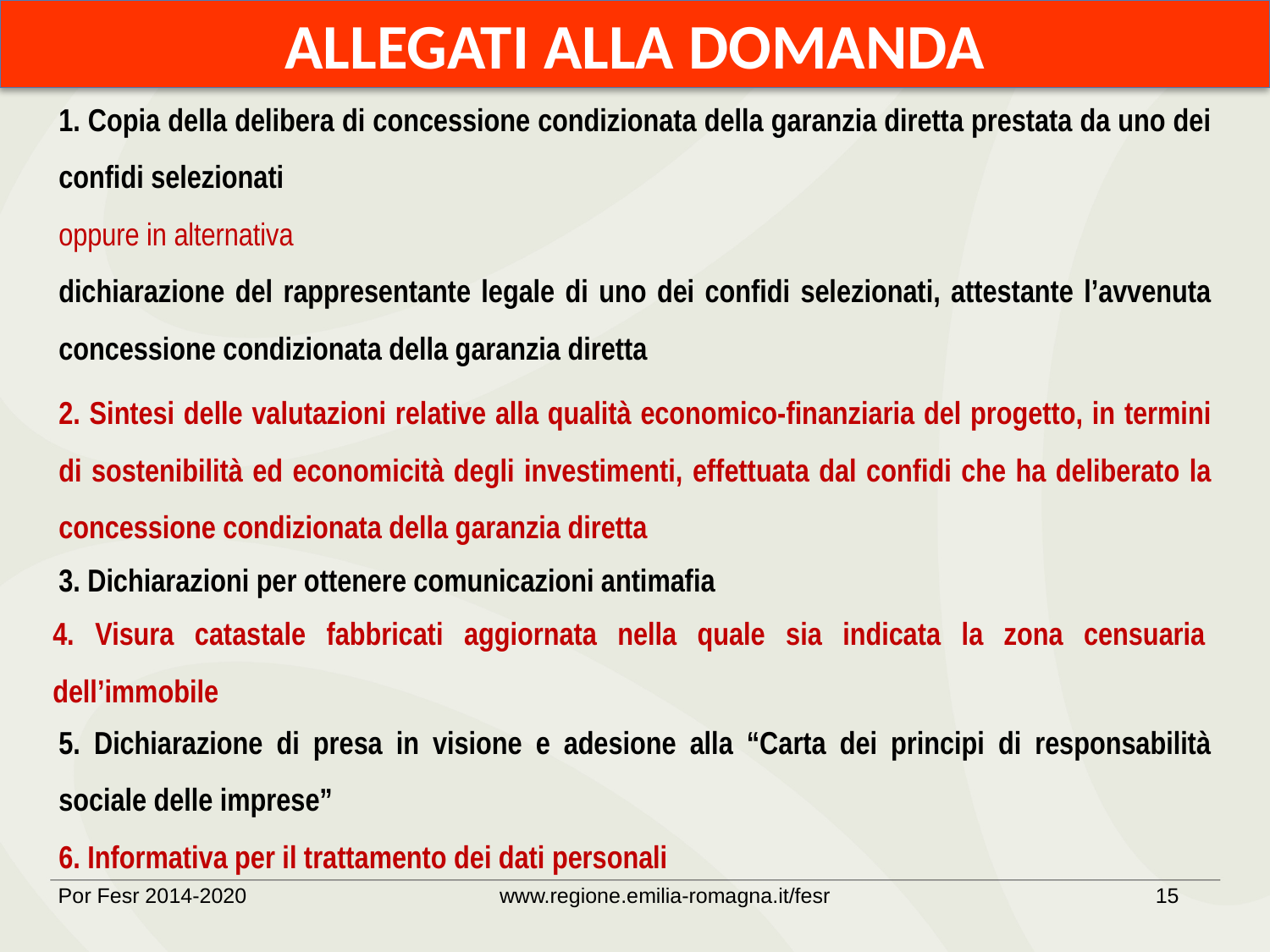

ALLEGATI ALLA DOMANDA
1. Copia della delibera di concessione condizionata della garanzia diretta prestata da uno dei confidi selezionati
oppure in alternativa
dichiarazione del rappresentante legale di uno dei confidi selezionati, attestante l’avvenuta concessione condizionata della garanzia diretta
2. Sintesi delle valutazioni relative alla qualità economico-finanziaria del progetto, in termini di sostenibilità ed economicità degli investimenti, effettuata dal confidi che ha deliberato la concessione condizionata della garanzia diretta
3. Dichiarazioni per ottenere comunicazioni antimafia
4. Visura catastale fabbricati aggiornata nella quale sia indicata la zona censuaria dell’immobile
5. Dichiarazione di presa in visione e adesione alla “Carta dei principi di responsabilità sociale delle imprese”
6. Informativa per il trattamento dei dati personali